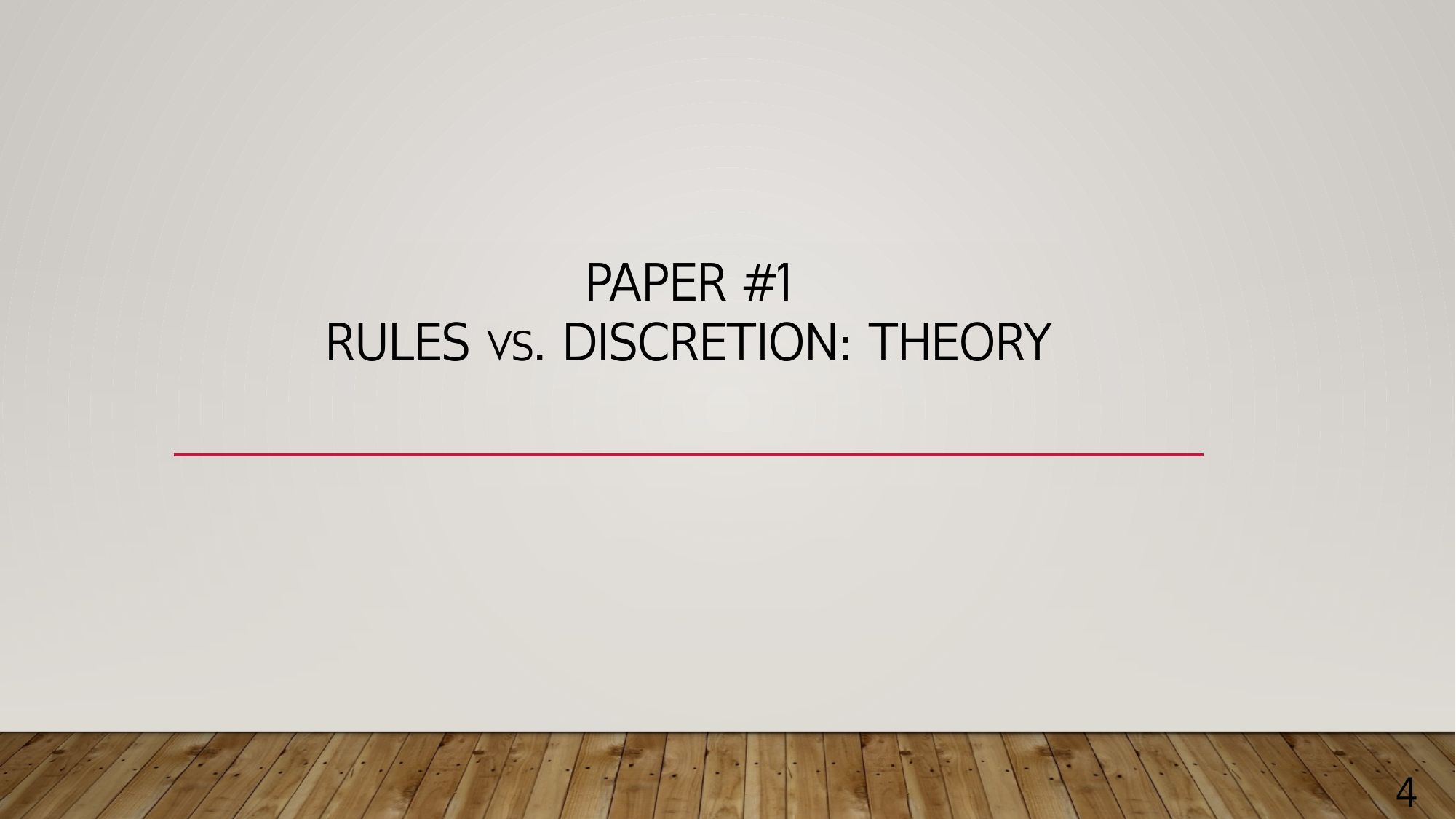

# paper #1 rules vs. discretion: theory

4